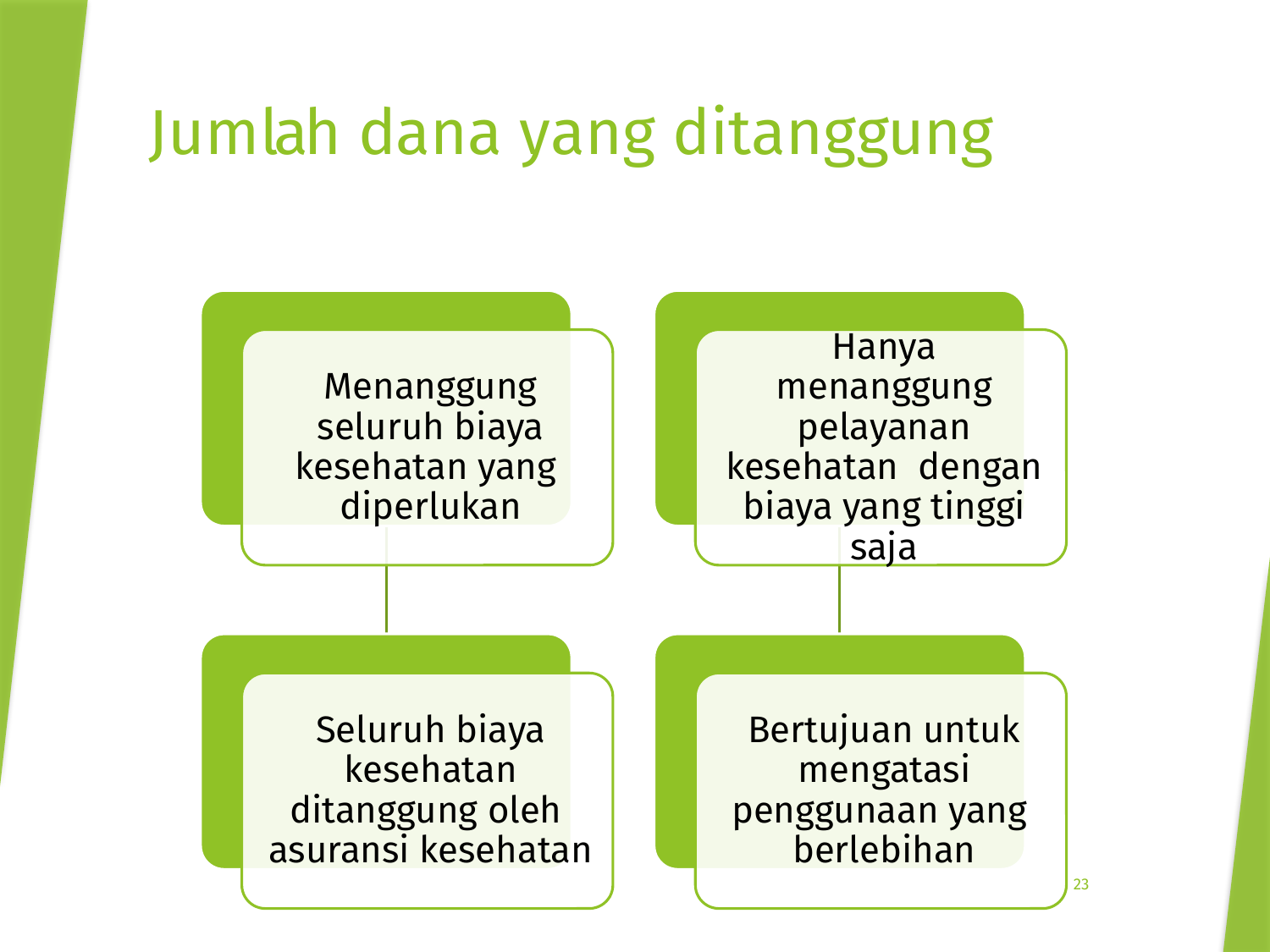

# Jumlah dana yang ditanggung
Menanggung seluruh biaya kesehatan yang  diperlukan
Seluruh biaya kesehatan ditanggung oleh  asuransi kesehatan
Hanya menanggung pelayanan kesehatan  dengan biaya yang tinggi saja
Bertujuan untuk mengatasi penggunaan yang  berlebihan

23